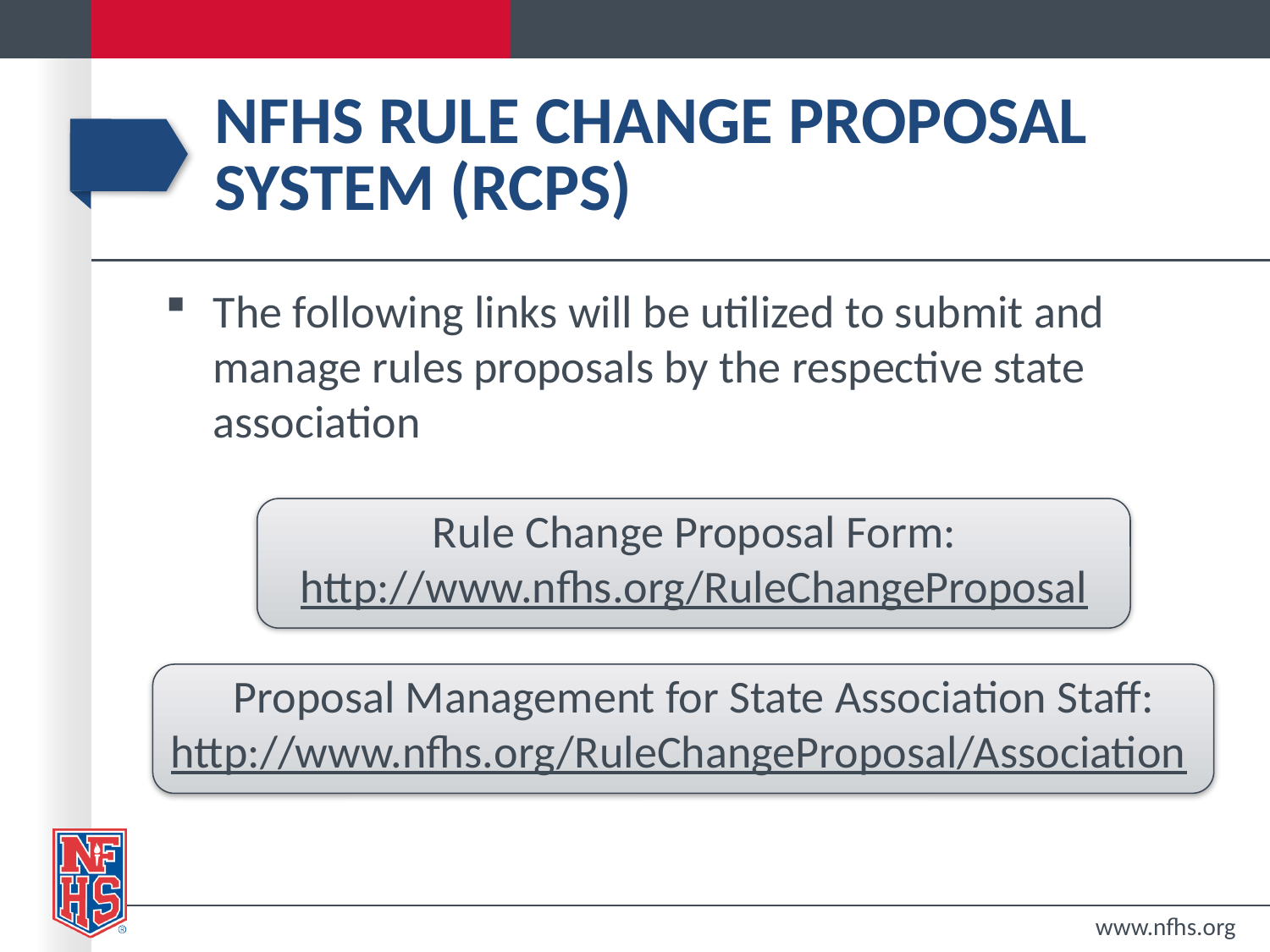

# NFHS Rule Change Proposal System (rcps)
The following links will be utilized to submit and manage rules proposals by the respective state association
Rule Change Proposal Form: http://www.nfhs.org/RuleChangeProposal

Proposal Management for State Association Staff: http://www.nfhs.org/RuleChangeProposal/Association

www.nfhs.org